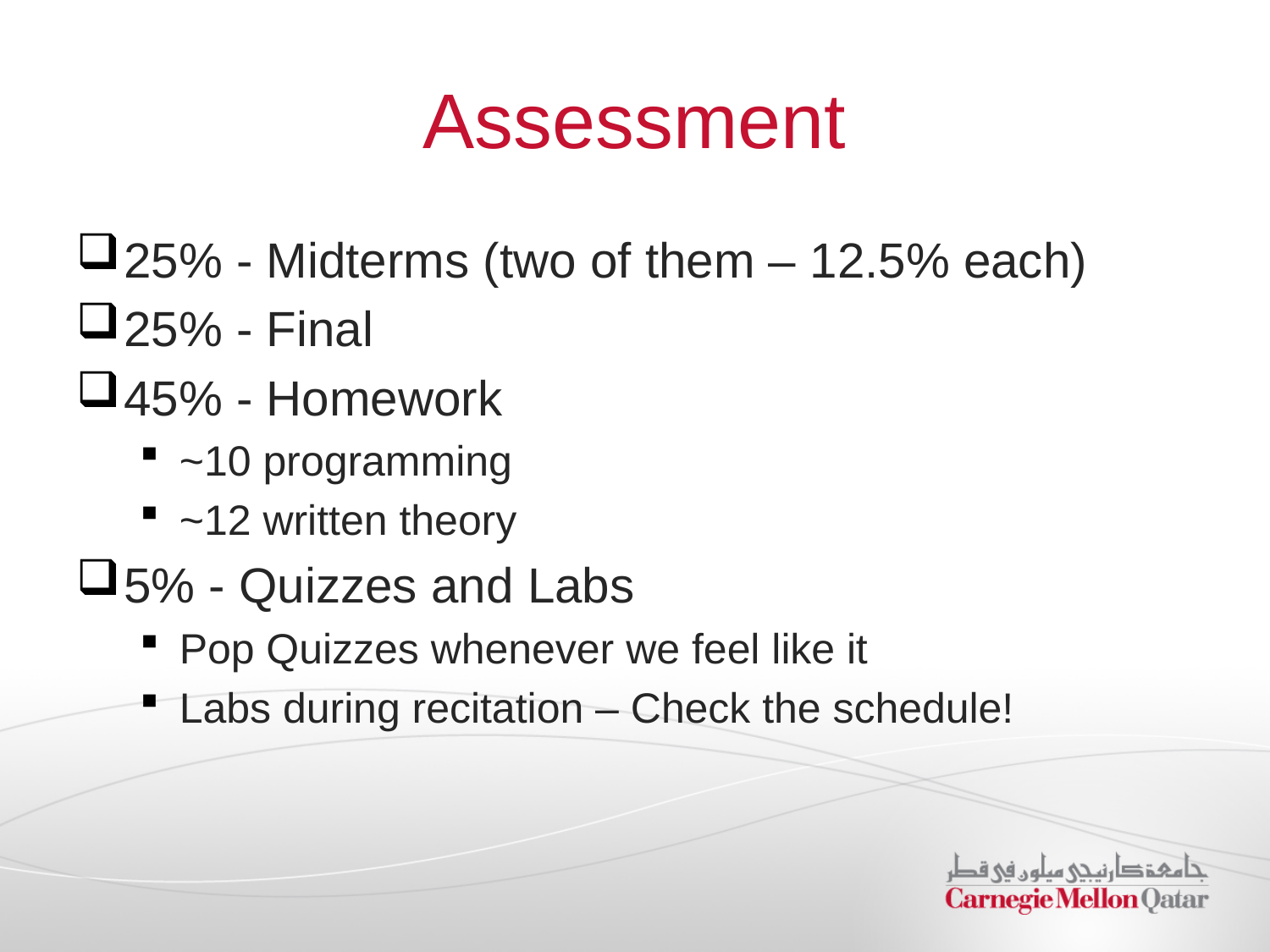

# Assessment
25% - Midterms (two of them – 12.5% each)
25% - Final
45% - Homework
~10 programming
~12 written theory
5% - Quizzes and Labs
Pop Quizzes whenever we feel like it
Labs during recitation – Check the schedule!